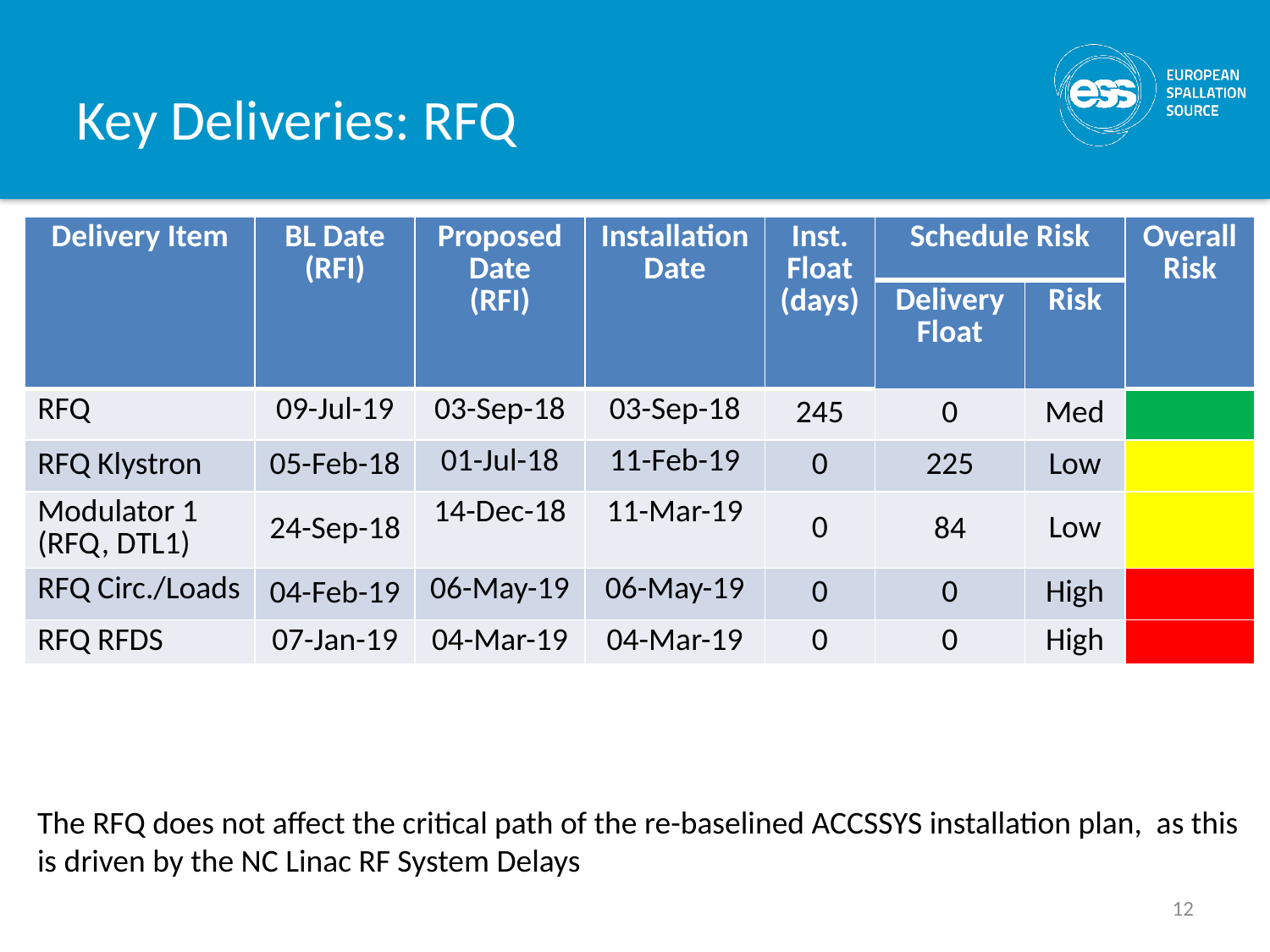

# Key Deliveries: RFQ
| Delivery Item | BL Date (RFI) | Proposed Date (RFI) | Installation Date | Inst. Float (days) | Schedule Risk |  | Overall Risk |
| --- | --- | --- | --- | --- | --- | --- | --- |
|  |  |  |  |  | Delivery Float | Risk |  |
| RFQ | 09-Jul-19 | 03-Sep-18 | 03-Sep-18 | 245 | 0 | Med |  |
| RFQ Klystron | 05-Feb-18 | 01-Jul-18 | 11-Feb-19 | 0 | 225 | Low |  |
| Modulator 1 (RFQ, DTL1) | 24-Sep-18 | 14-Dec-18 | 11-Mar-19 | 0 | 84 | Low |  |
| RFQ Circ./Loads | 04-Feb-19 | 06-May-19 | 06-May-19 | 0 | 0 | High |  |
| RFQ RFDS | 07-Jan-19 | 04-Mar-19 | 04-Mar-19 | 0 | 0 | High |  |
The RFQ does not affect the critical path of the re-baselined ACCSSYS installation plan,  as this is driven by the NC Linac RF System Delays
12